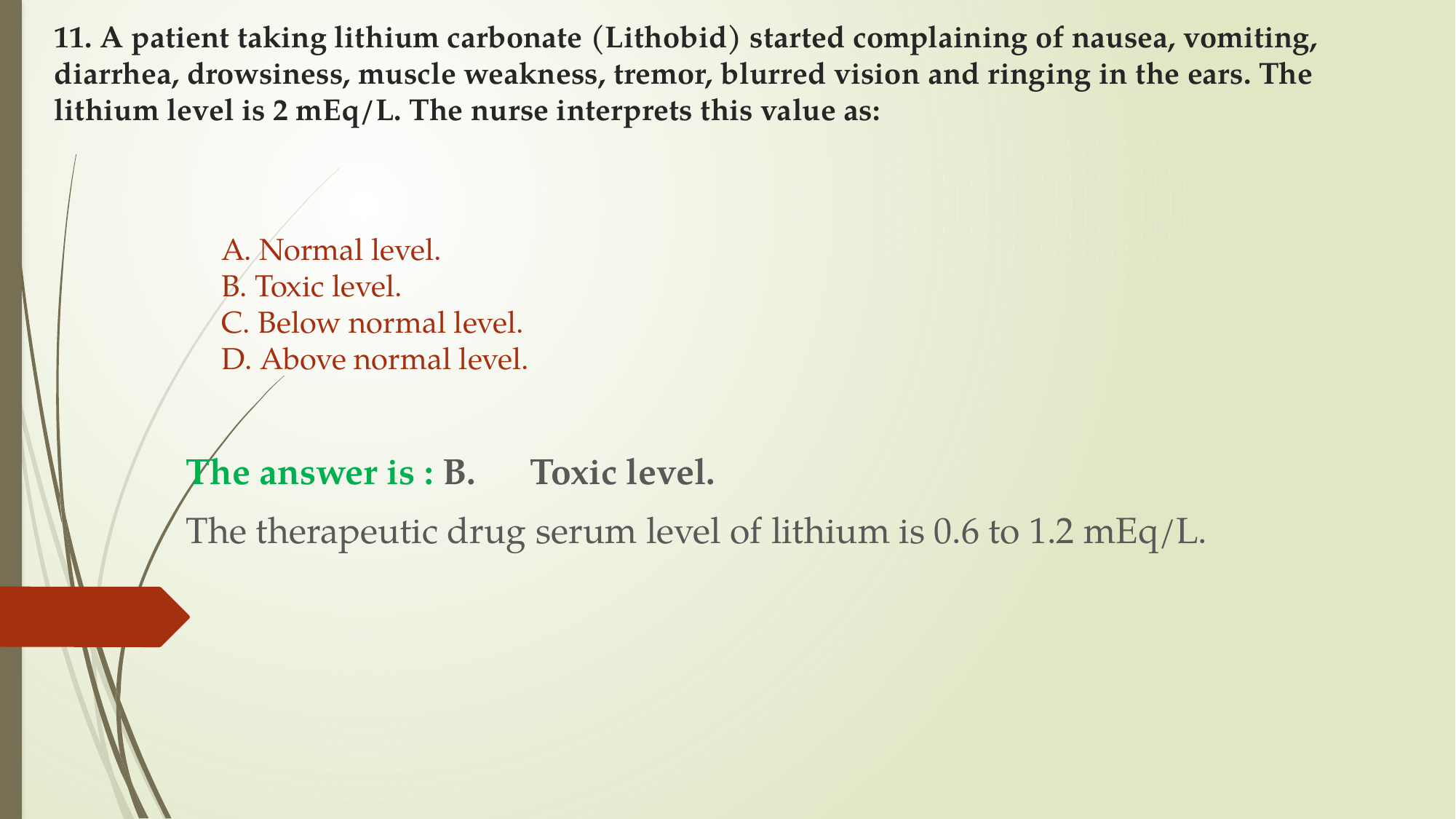

# 11. A patient taking lithium carbonate (Lithobid) started complaining of nausea, vomiting, diarrhea, drowsiness, muscle weakness, tremor, blurred vision and ringing in the ears. The lithium level is 2 mEq/L. The nurse interprets this value as:
A. Normal level.
B. Toxic level.
C. Below normal level.
D. Above normal level.
The answer is : B.      Toxic level.
The therapeutic drug serum level of lithium is 0.6 to 1.2 mEq/L.